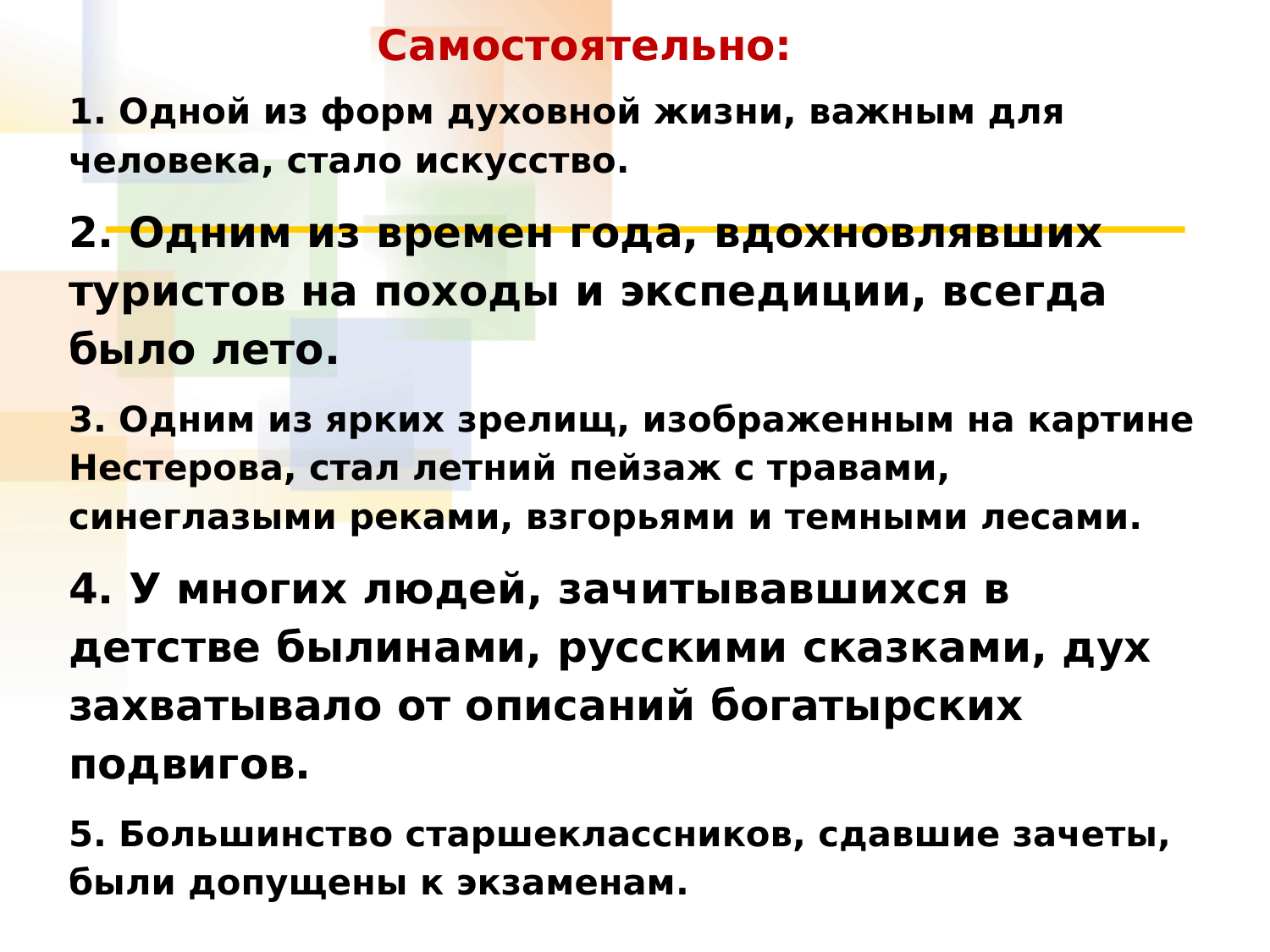

Самостоятельно:
1. Одной из форм духовной жизни, важным для человека, стало искусство.
2. Одним из времен года, вдохновлявших туристов на походы и экспедиции, всегда было лето.
3. Одним из ярких зрелищ, изображенным на картине Нестерова, стал летний пейзаж с травами, синеглазыми реками, взгорьями и темными лесами.
4. У многих людей, зачитывавшихся в детстве былинами, русскими сказками, дух захватывало от описаний богатырских подвигов.
5. Большинство старшеклассников, сдавшие зачеты, были допущены к экзаменам.